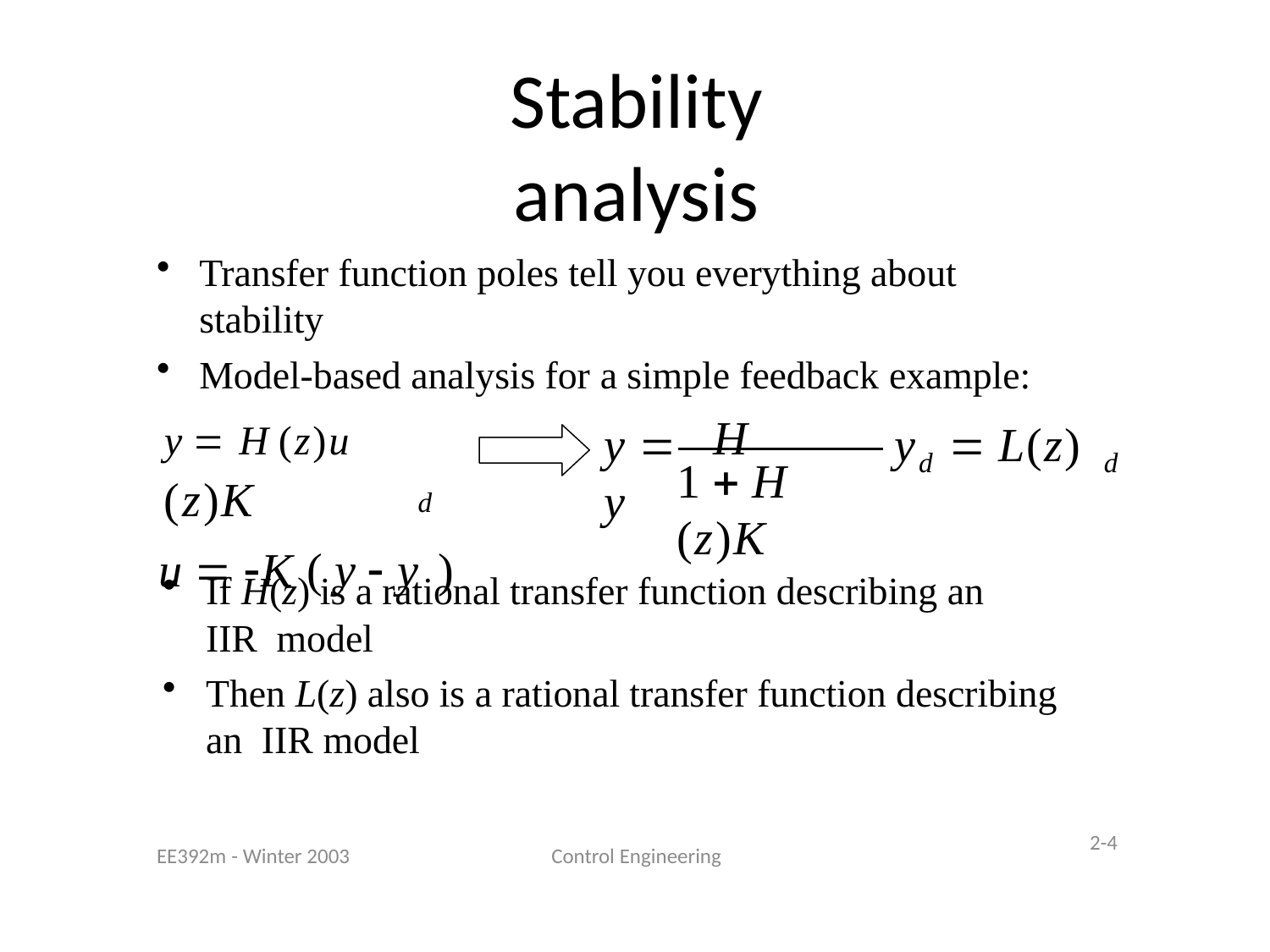

# Stability analysis
Transfer function poles tell you everything about stability
Model-based analysis for a simple feedback example:
y = H (z)u	H (z)K
u = −K ( y − y	)
y =	y	= L(z) y

d
d
1 + H (z)K

d
If H(z) is a rational transfer function describing an IIR  model
Then L(z) also is a rational transfer function describing an  IIR model
2-4
EE392m - Winter 2003
Control Engineering